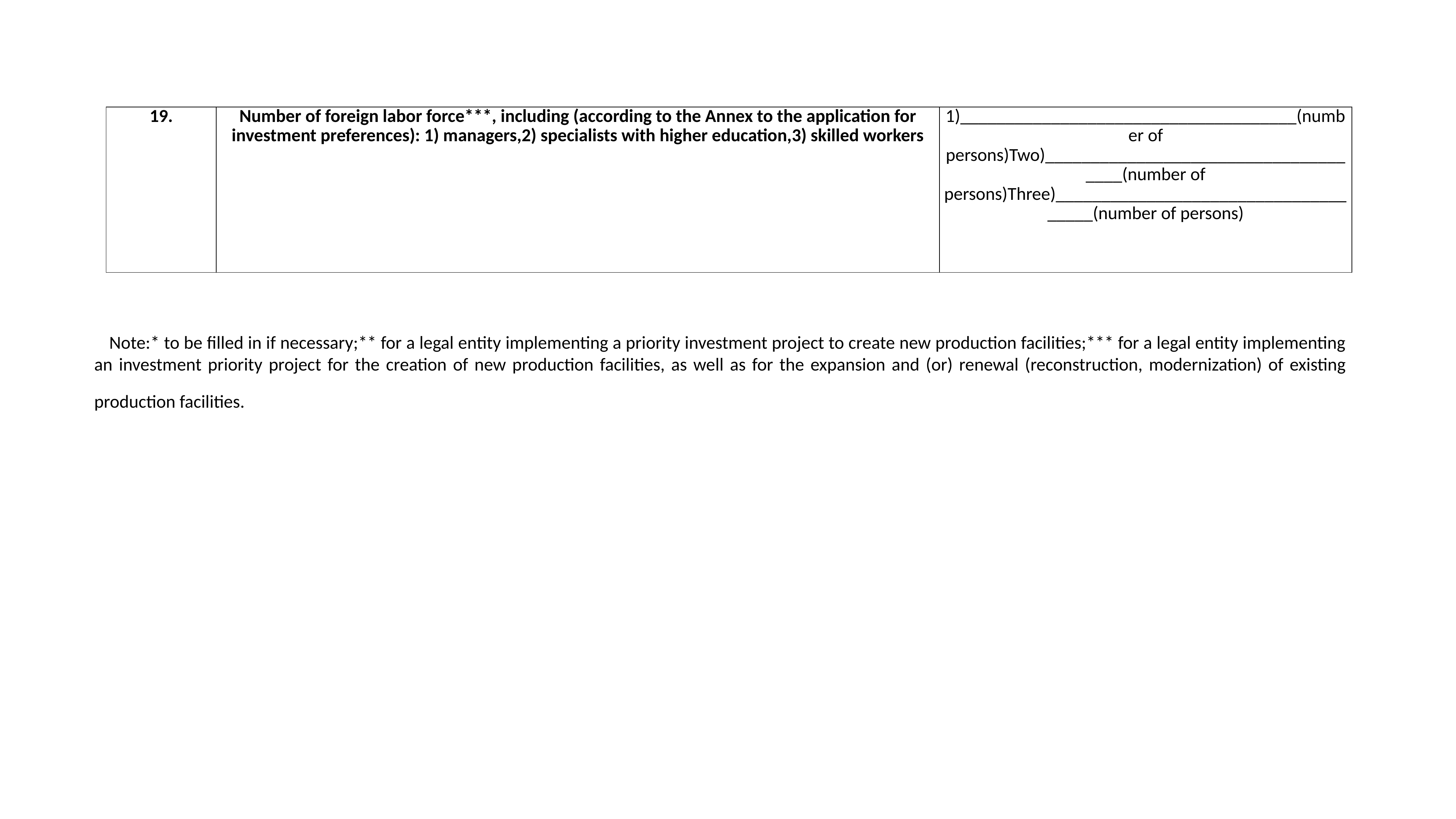

| 19. | Number of foreign labor force\*\*\*, including (according to the Annex to the application for investment preferences): 1) managers,2) specialists with higher education,3) skilled workers | 1)\_\_\_\_\_\_\_\_\_\_\_\_\_\_\_\_\_\_\_\_\_\_\_\_\_\_\_\_\_\_\_\_\_\_\_\_\_(number of persons)Two)\_\_\_\_\_\_\_\_\_\_\_\_\_\_\_\_\_\_\_\_\_\_\_\_\_\_\_\_\_\_\_\_\_\_\_\_\_(number of persons)Three)\_\_\_\_\_\_\_\_\_\_\_\_\_\_\_\_\_\_\_\_\_\_\_\_\_\_\_\_\_\_\_\_\_\_\_\_\_(number of persons) |
| --- | --- | --- |
Note:* to be filled in if necessary;** for a legal entity implementing a priority investment project to create new production facilities;*** for a legal entity implementing an investment priority project for the creation of new production facilities, as well as for the expansion and (or) renewal (reconstruction, modernization) of existing production facilities.